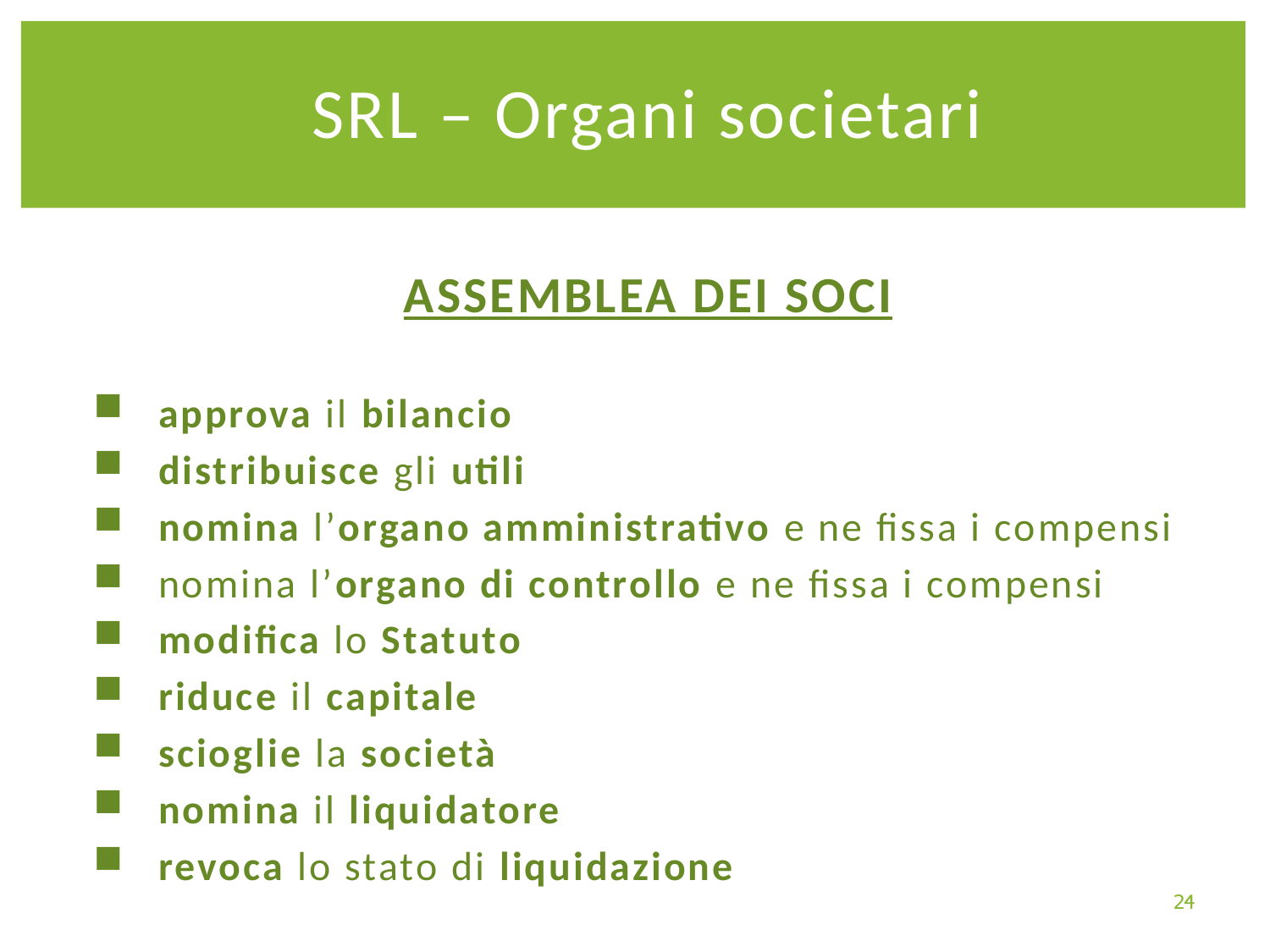

SRL – Organi societari

ASSEMBLEA DEI SOCI

approva il bilancio
distribuisce gli utili
nomina l’organo amministrativo e ne fissa i compensi
nomina l’organo di controllo e ne fissa i compensi
modifica lo Statuto
riduce il capitale
scioglie la società
nomina il liquidatore
revoca lo stato di liquidazione
24